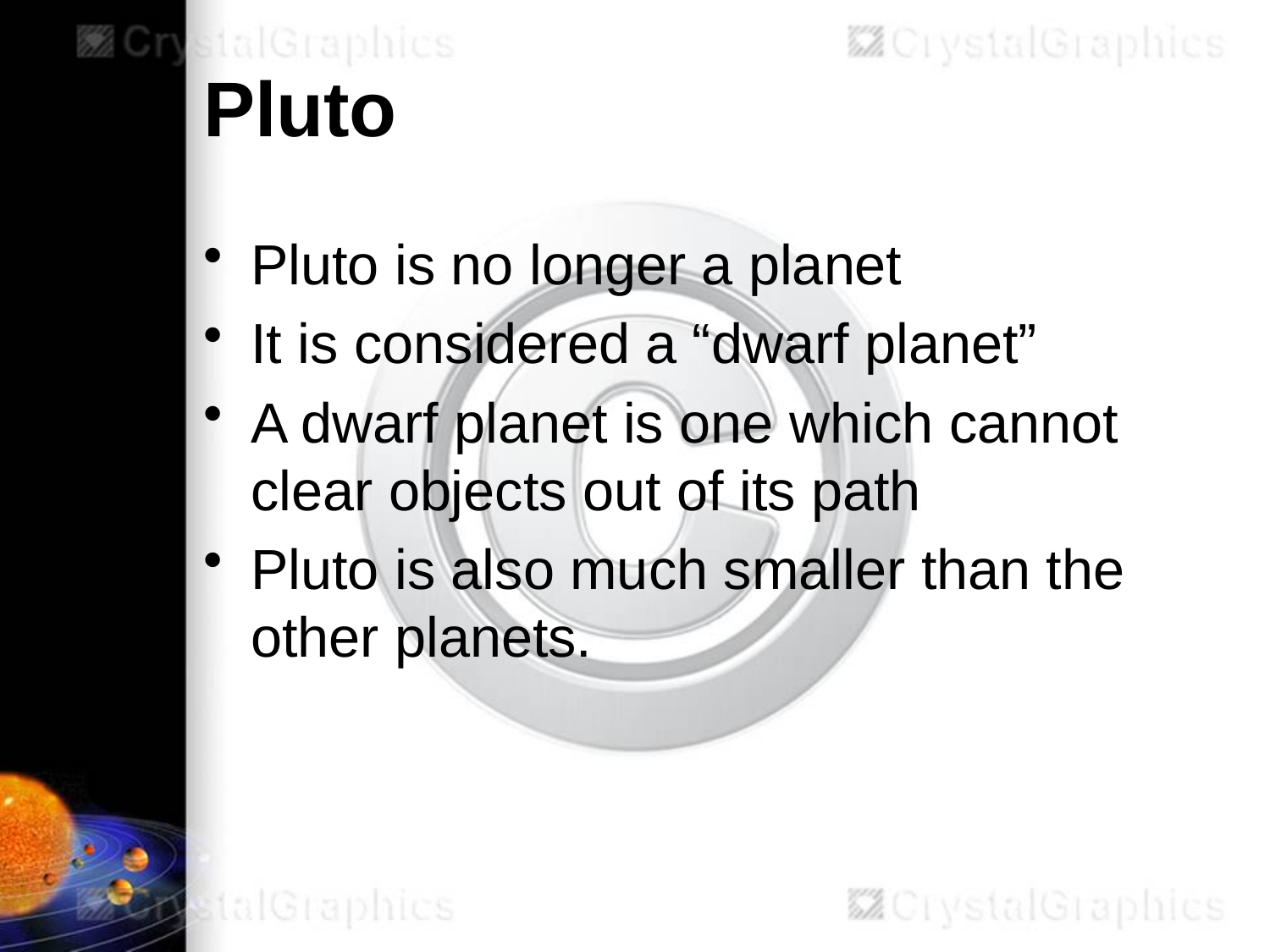

# Pluto
Pluto is no longer a planet
It is considered a “dwarf planet”
A dwarf planet is one which cannot clear objects out of its path
Pluto is also much smaller than the other planets.